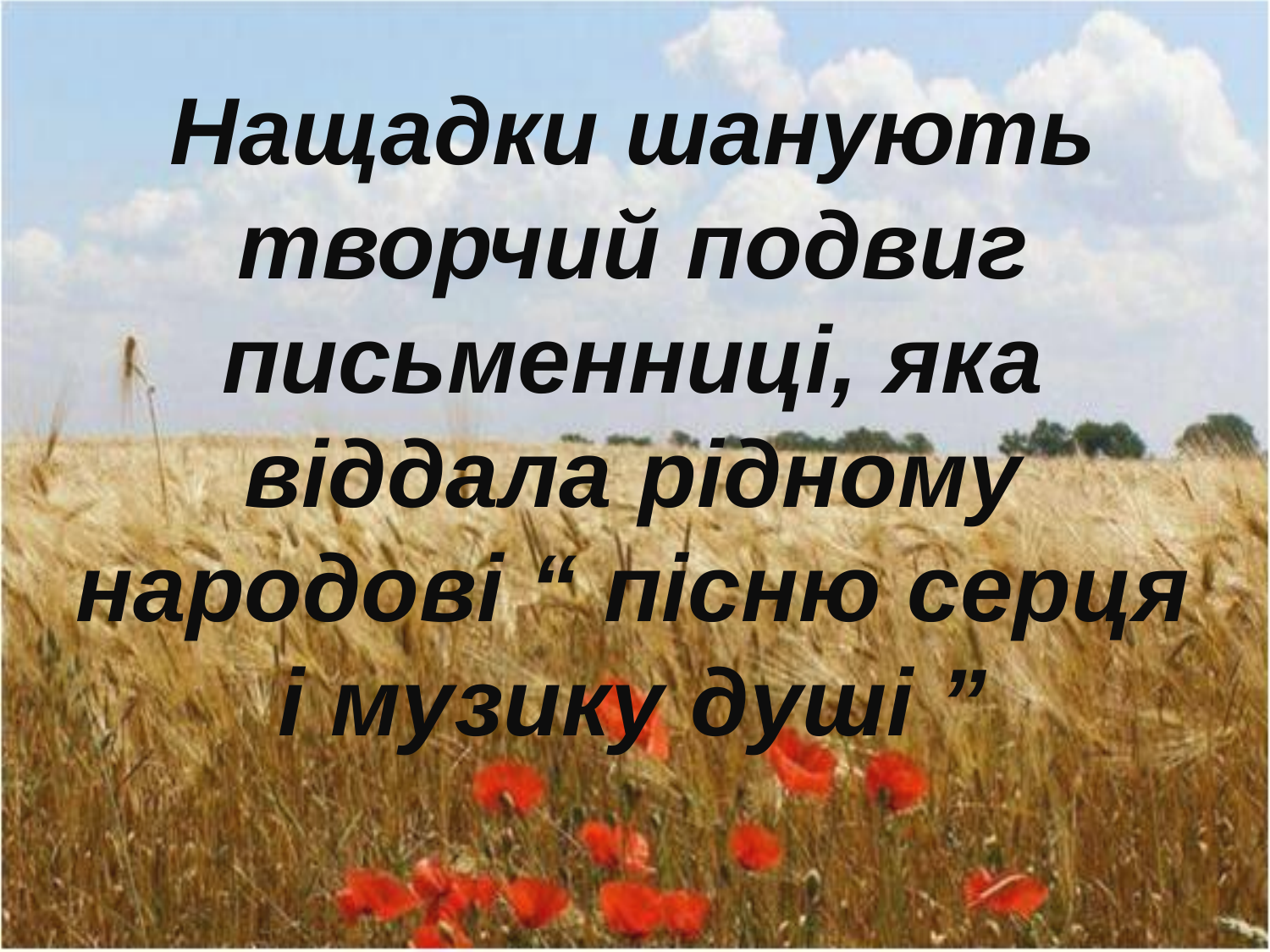

# Нащадки шанують творчий подвиг письменниці, яка віддала рідному народові “ пісню серця і музику душі ”